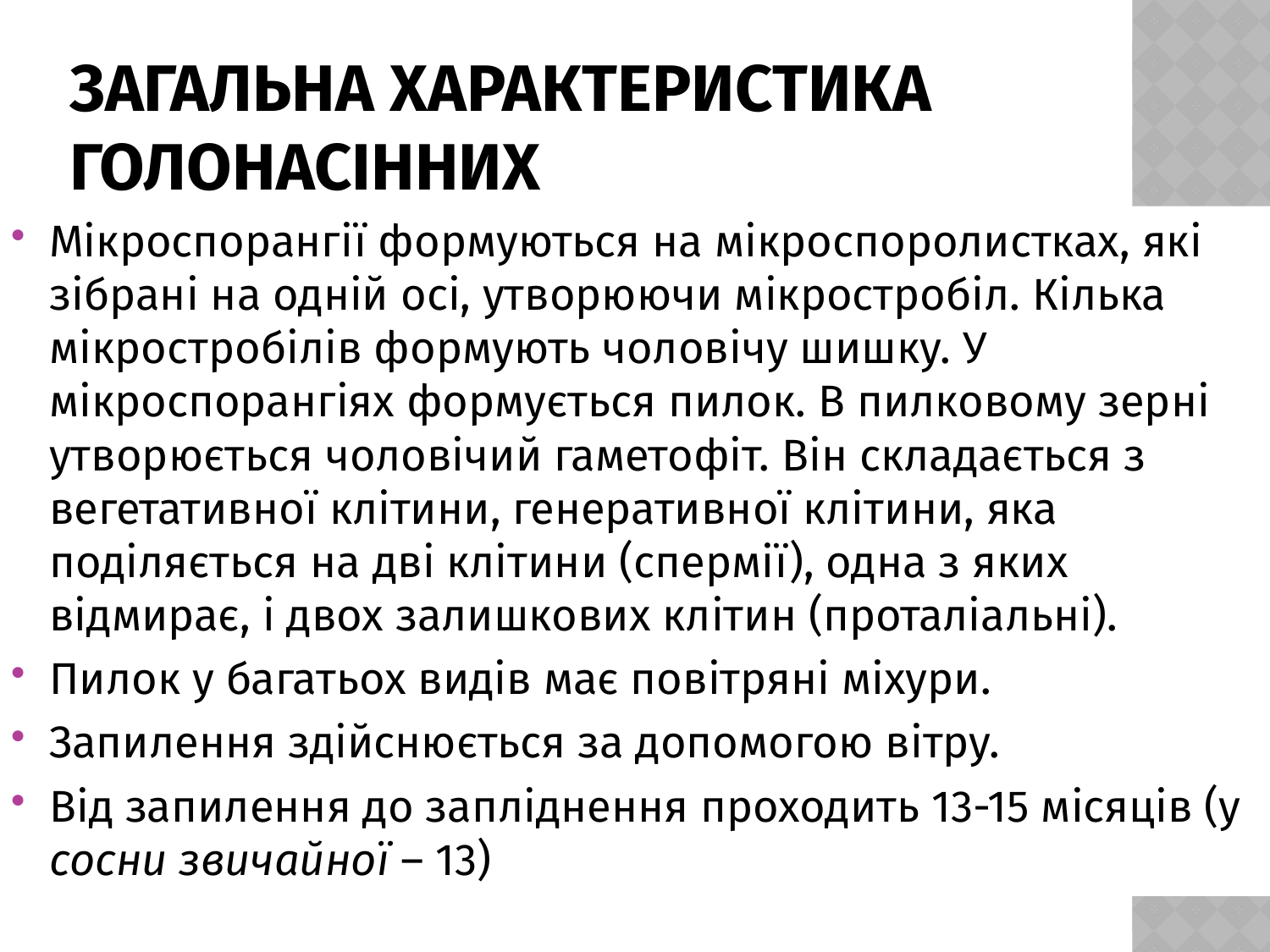

# Загальна характеристика голонасінних
Мікроспорангії формуються на мікроспоролистках, які зібрані на одній осі, утворюючи мікростробіл. Кілька мікростробілів формують чоловічу шишку. У мікроспорангіях формується пилок. В пилковому зерні утворюється чоловічий гаметофіт. Він складається з вегетативної клітини, генеративної клітини, яка поділяється на дві клітини (спермії), одна з яких відмирає, і двох залишкових клітин (проталіальні).
Пилок у багатьох видів має повітряні міхури.
Запилення здійснюється за допомогою вітру.
Від запилення до запліднення проходить 13-15 місяців (у сосни звичайної – 13)